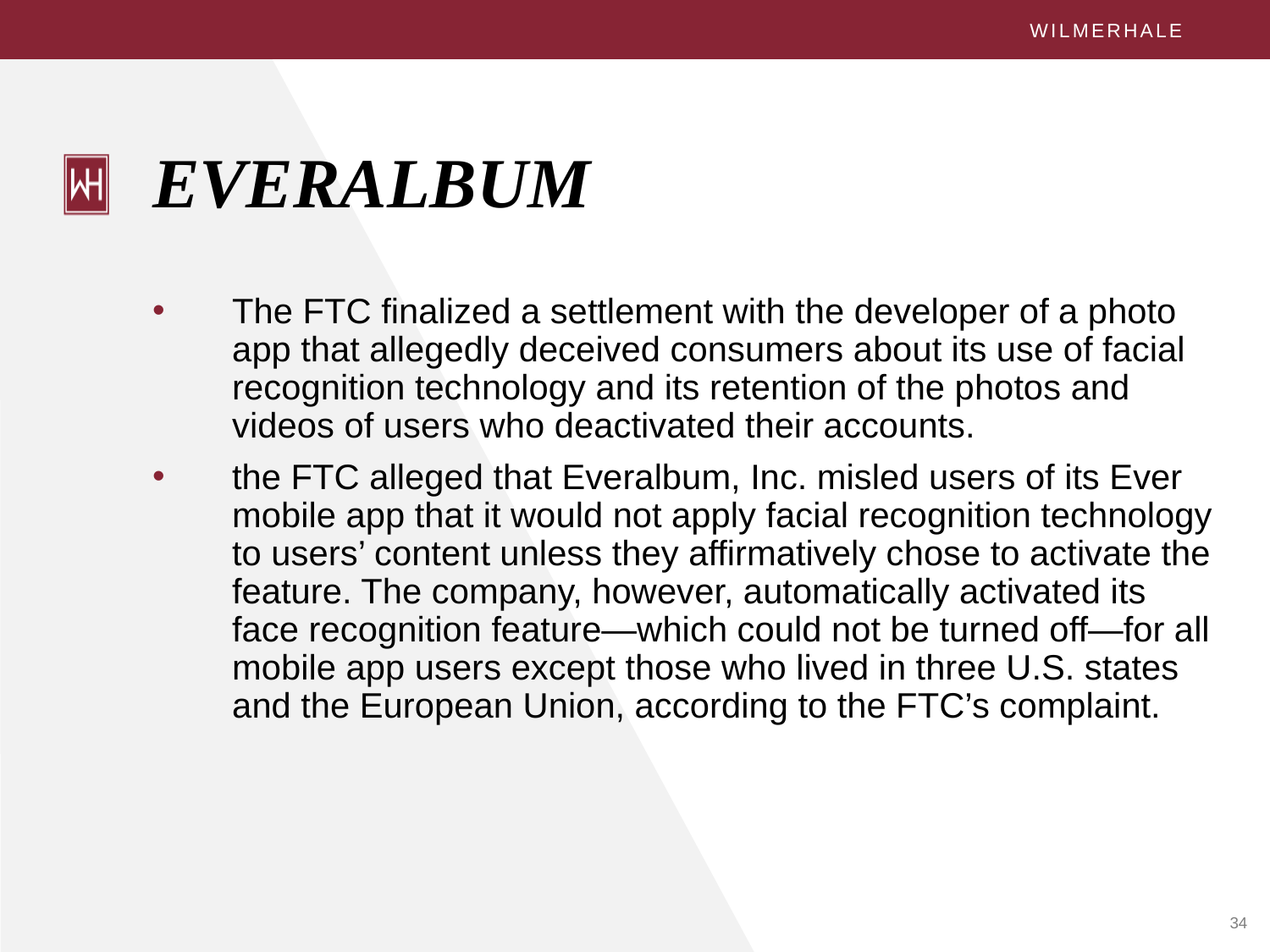

# EVERALBUM
The FTC finalized a settlement with the developer of a photo app that allegedly deceived consumers about its use of facial recognition technology and its retention of the photos and videos of users who deactivated their accounts.
the FTC alleged that Everalbum, Inc. misled users of its Ever mobile app that it would not apply facial recognition technology to users’ content unless they affirmatively chose to activate the feature. The company, however, automatically activated its face recognition feature—which could not be turned off—for all mobile app users except those who lived in three U.S. states and the European Union, according to the FTC’s complaint.
34